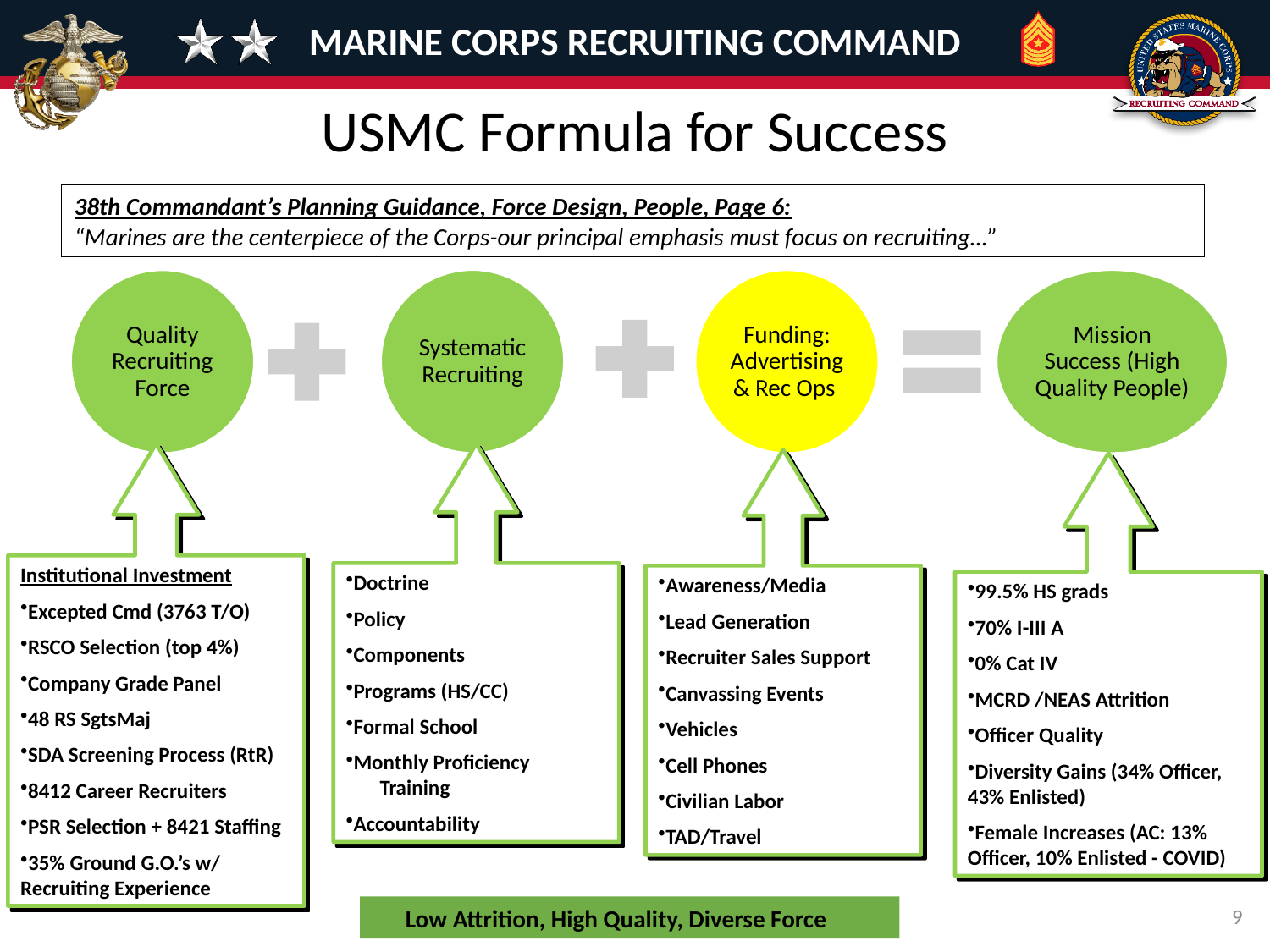

# USMC Formula for Success
38th Commandant’s Planning Guidance, Force Design, People, Page 6:
“Marines are the centerpiece of the Corps-our principal emphasis must focus on recruiting…”
Quality Recruiting Force

Systematic Recruiting

Funding: Advertising & Rec Ops

Mission Success (High Quality People)
Institutional Investment
Excepted Cmd (3763 T/O)
RSCO Selection (top 4%)
Company Grade Panel
48 RS SgtsMaj
SDA Screening Process (RtR)
8412 Career Recruiters
PSR Selection + 8421 Staffing
35% Ground G.O.’s w/ Recruiting Experience
Doctrine
Policy
Components
Programs (HS/CC)
Formal School
Monthly Proficiency                       Training
Accountability
Awareness/Media
Lead Generation
Recruiter Sales Support
Canvassing Events
Vehicles
Cell Phones
Civilian Labor
TAD/Travel
99.5% HS grads
70% I-III A
0% Cat IV
MCRD /NEAS Attrition
Officer Quality
Diversity Gains (34% Officer, 43% Enlisted)
Female Increases (AC: 13% Officer, 10% Enlisted - COVID)
9

      Low Attrition, High Quality, Diverse Force